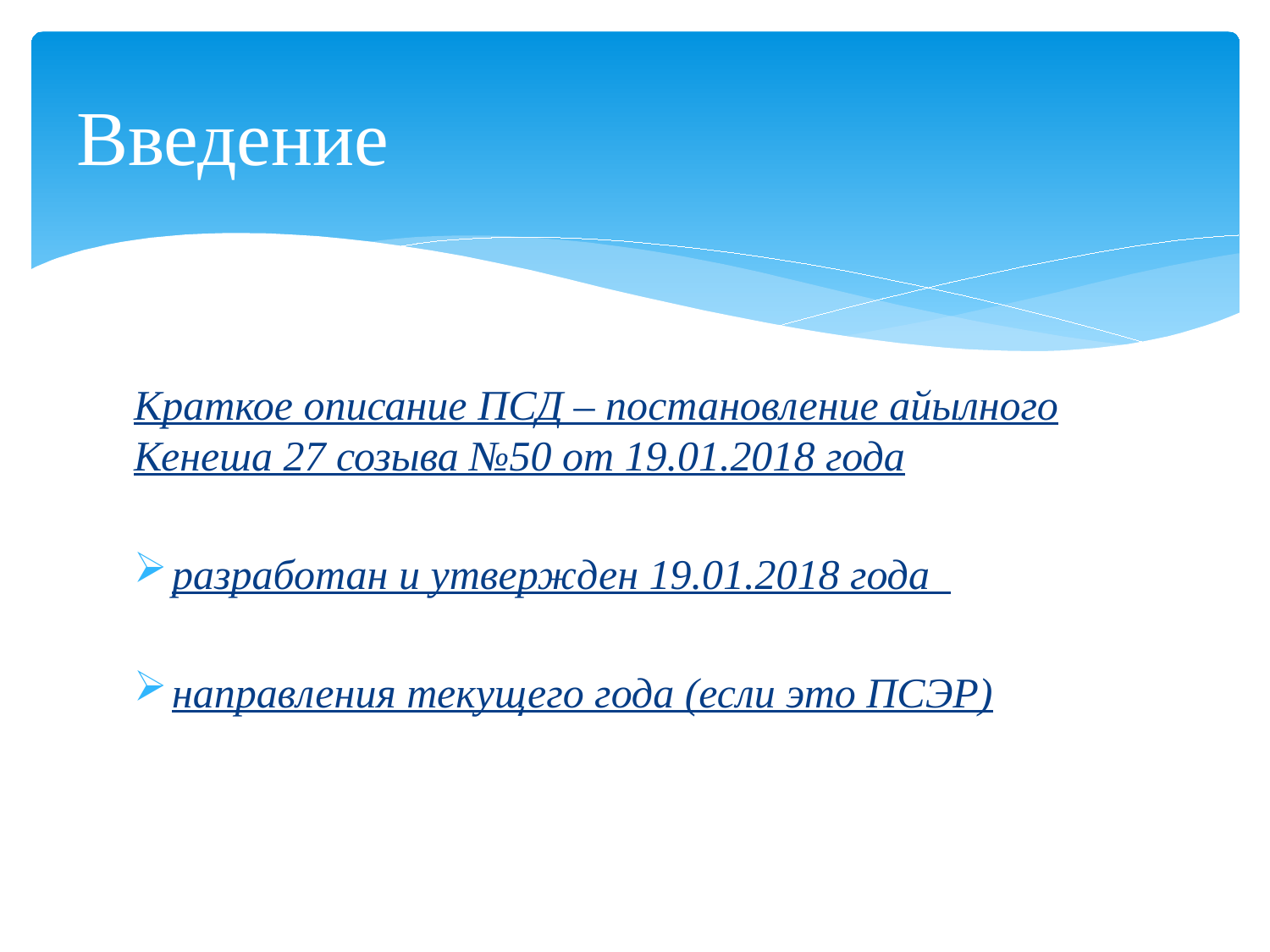

# Введение
Краткое описание ПСД – постановление айылного Кенеша 27 созыва №50 от 19.01.2018 года

разработан и утвержден 19.01.2018 года

направления текущего года (если это ПСЭР)